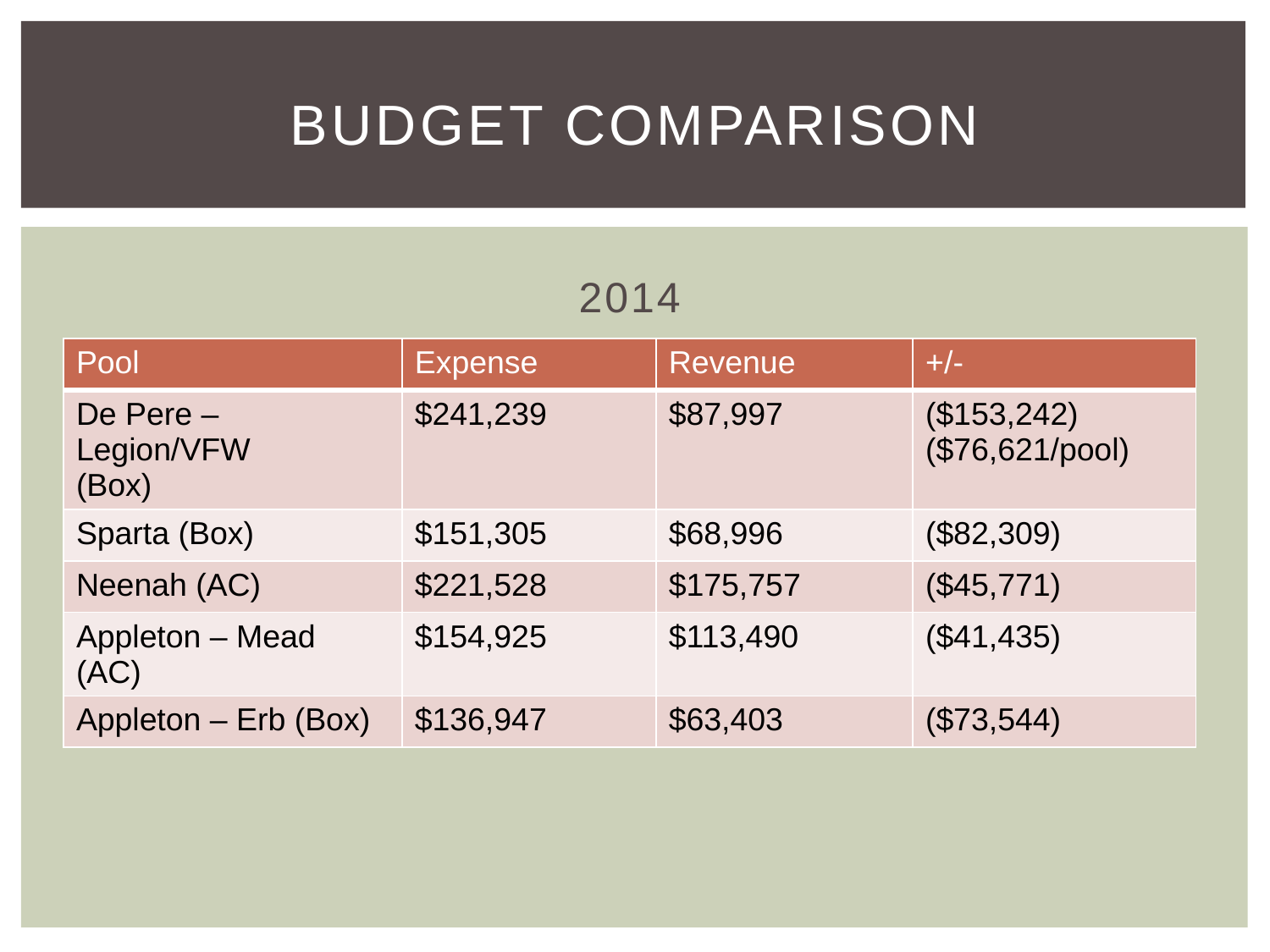

# Budget comparison
2014
| Pool | Expense | Revenue | +/- |
| --- | --- | --- | --- |
| De Pere – Legion/VFW (Box) | $241,239 | $87,997 | ($153,242) ($76,621/pool) |
| Sparta (Box) | $151,305 | $68,996 | ($82,309) |
| Neenah (AC) | $221,528 | $175,757 | ($45,771) |
| Appleton – Mead (AC) | $154,925 | $113,490 | ($41,435) |
| Appleton – Erb (Box) | $136,947 | $63,403 | ($73,544) |